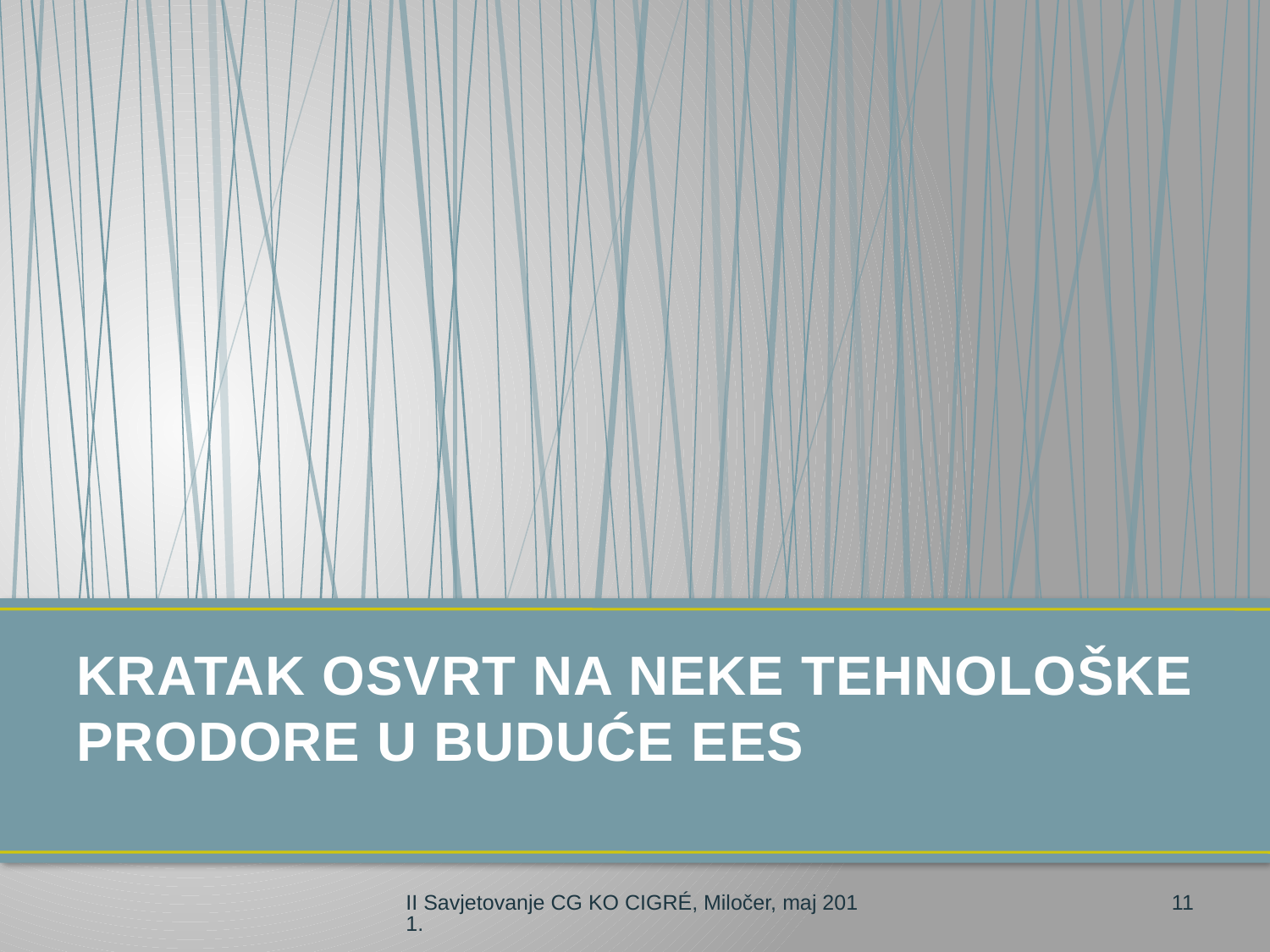

# KRATAK OSVRT NA NEKE TEHNOLOŠKE PRODORE U BUDUĆE EES

II Savjetovanje CG KO CIGRÉ, Miločer, maj 2011.
11